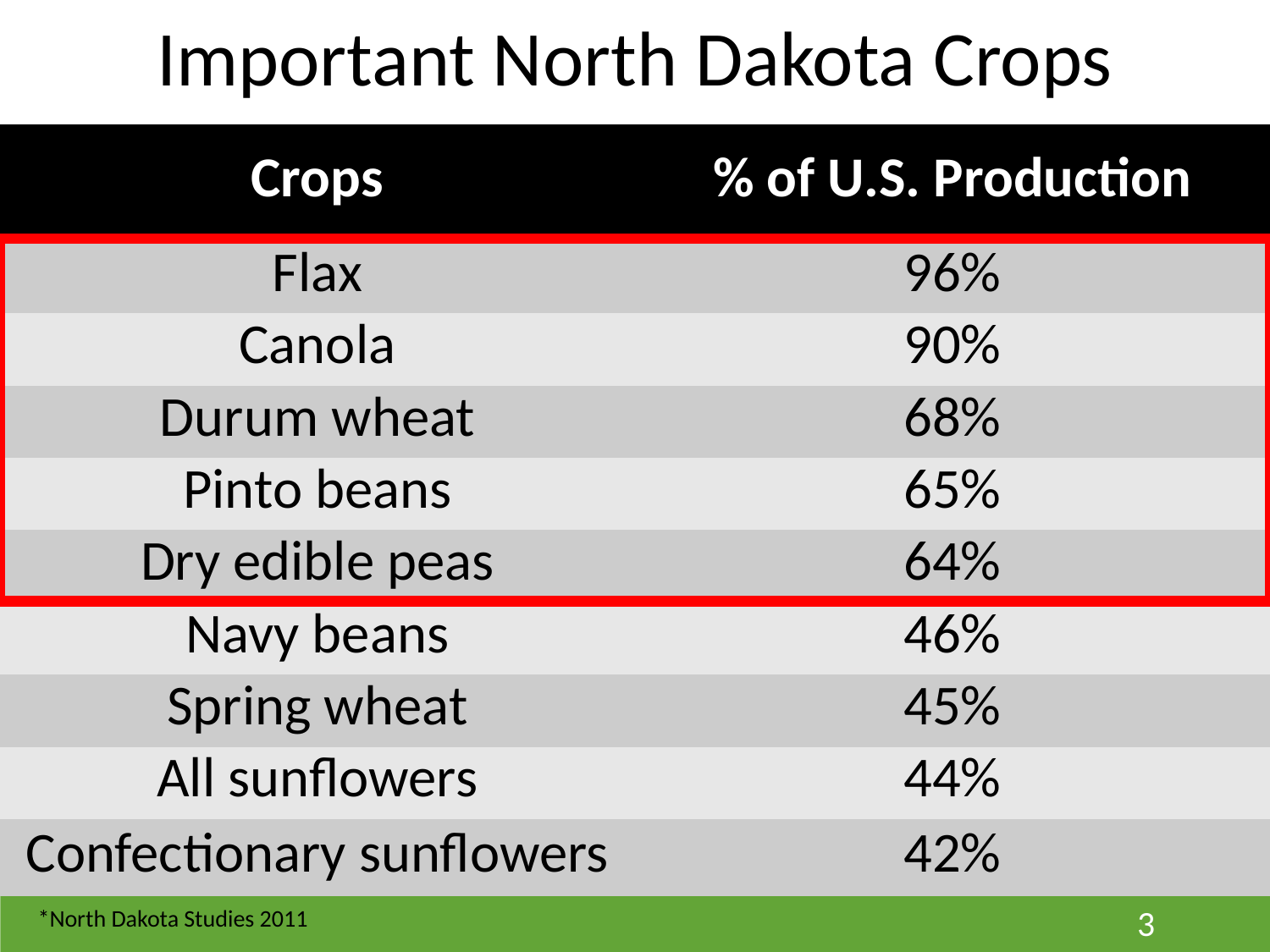

Important North Dakota Crops
| Crops | % of U.S. Production |
| --- | --- |
| Flax | 96% |
| Canola | 90% |
| Durum wheat | 68% |
| Pinto beans | 65% |
| Dry edible peas | 64% |
| Navy beans | 46% |
| Spring wheat | 45% |
| All sunflowers | 44% |
| Confectionary sunflowers | 42% |

*North Dakota Studies 2011
3